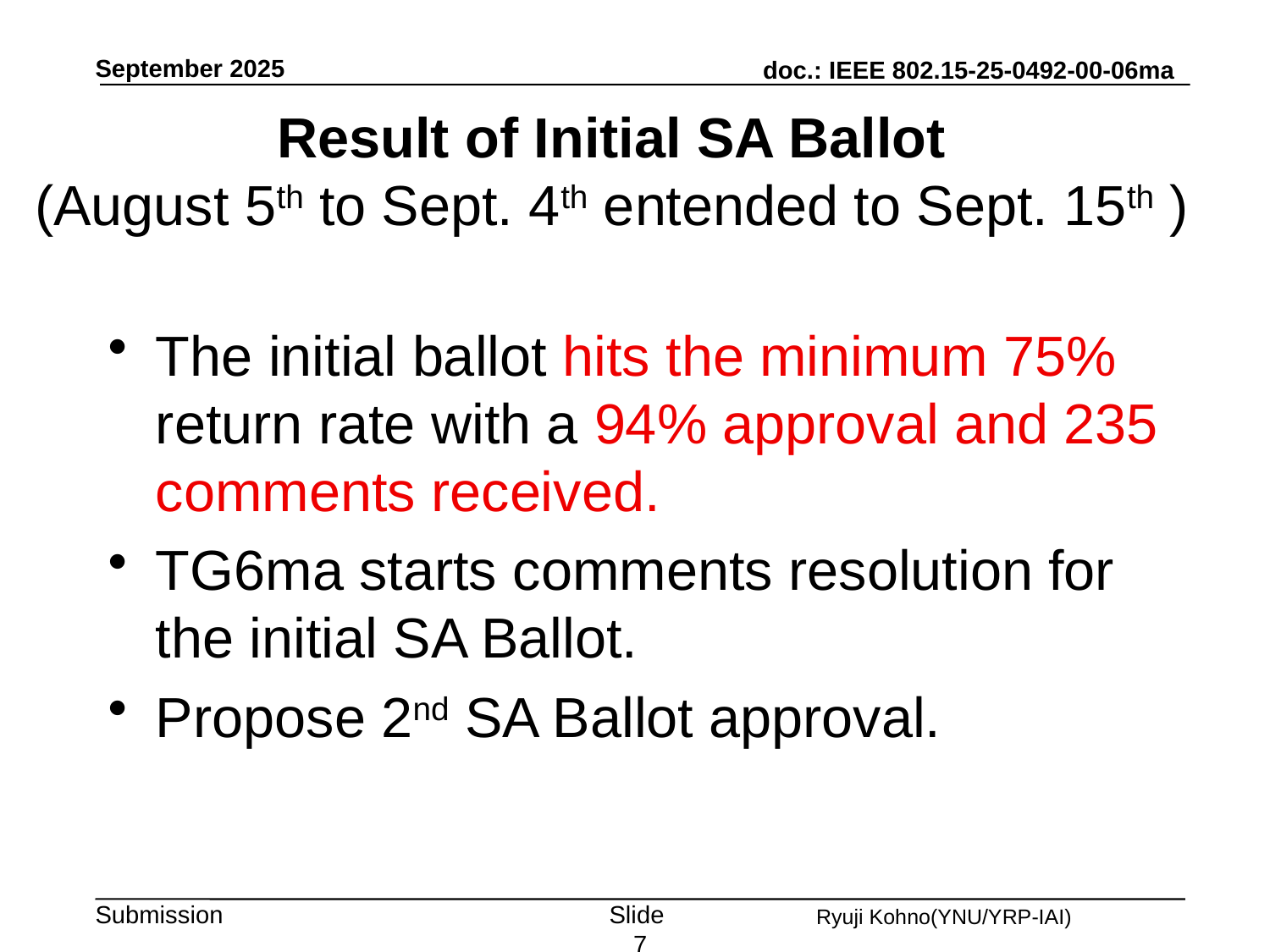

September 2025
# Result of Initial SA Ballot (August 5th to Sept. 4th entended to Sept. 15th )
The initial ballot hits the minimum 75% return rate with a 94% approval and 235 comments received.
TG6ma starts comments resolution for the initial SA Ballot.
Propose 2nd SA Ballot approval.

Slide 7